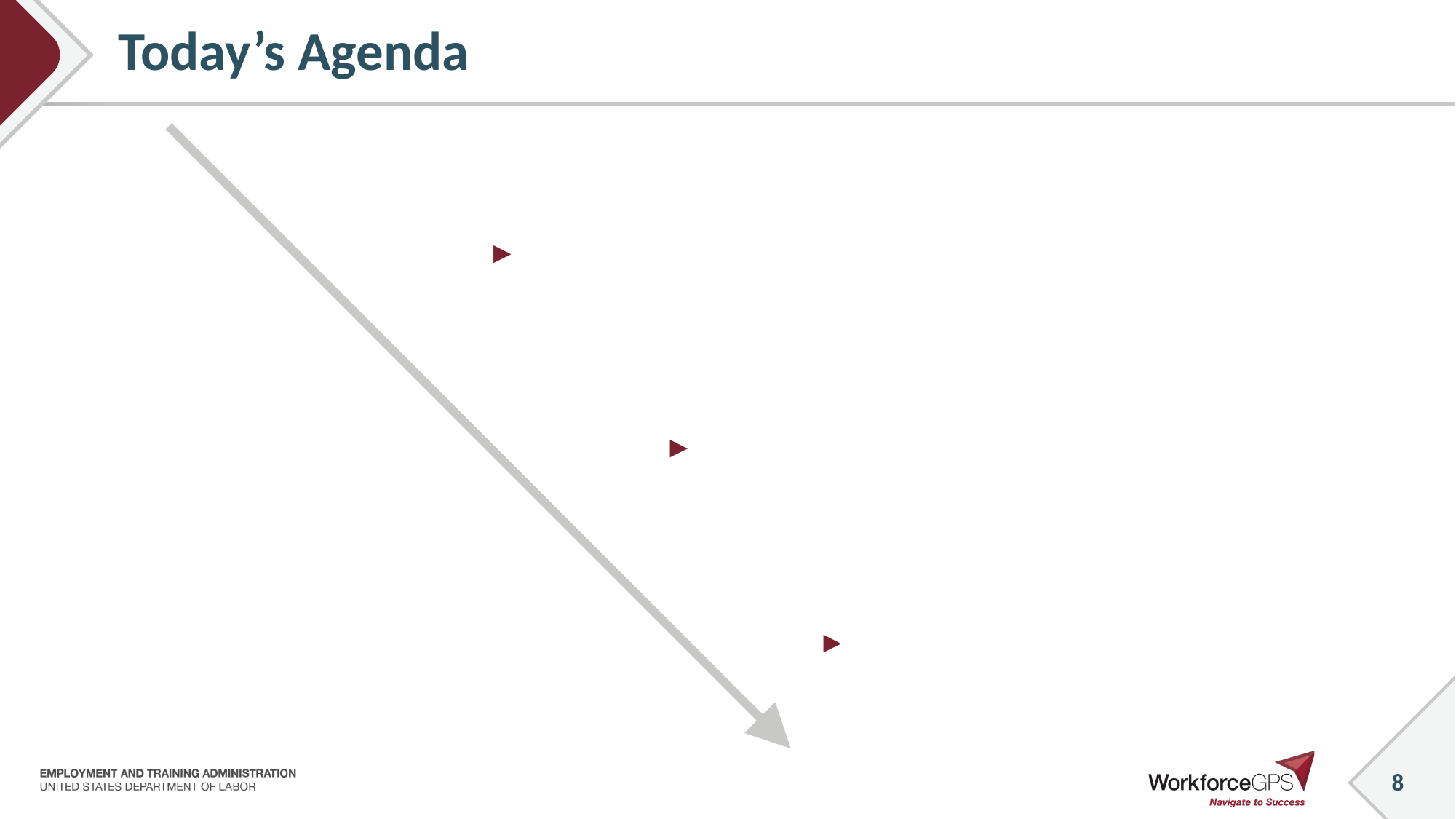

# Today’s Agenda
Grant Program Overview
The Federal Team
Grants Management: Award Package Overview
Grant Modifications
Performance Reporting Guidance
Communication Methods
8